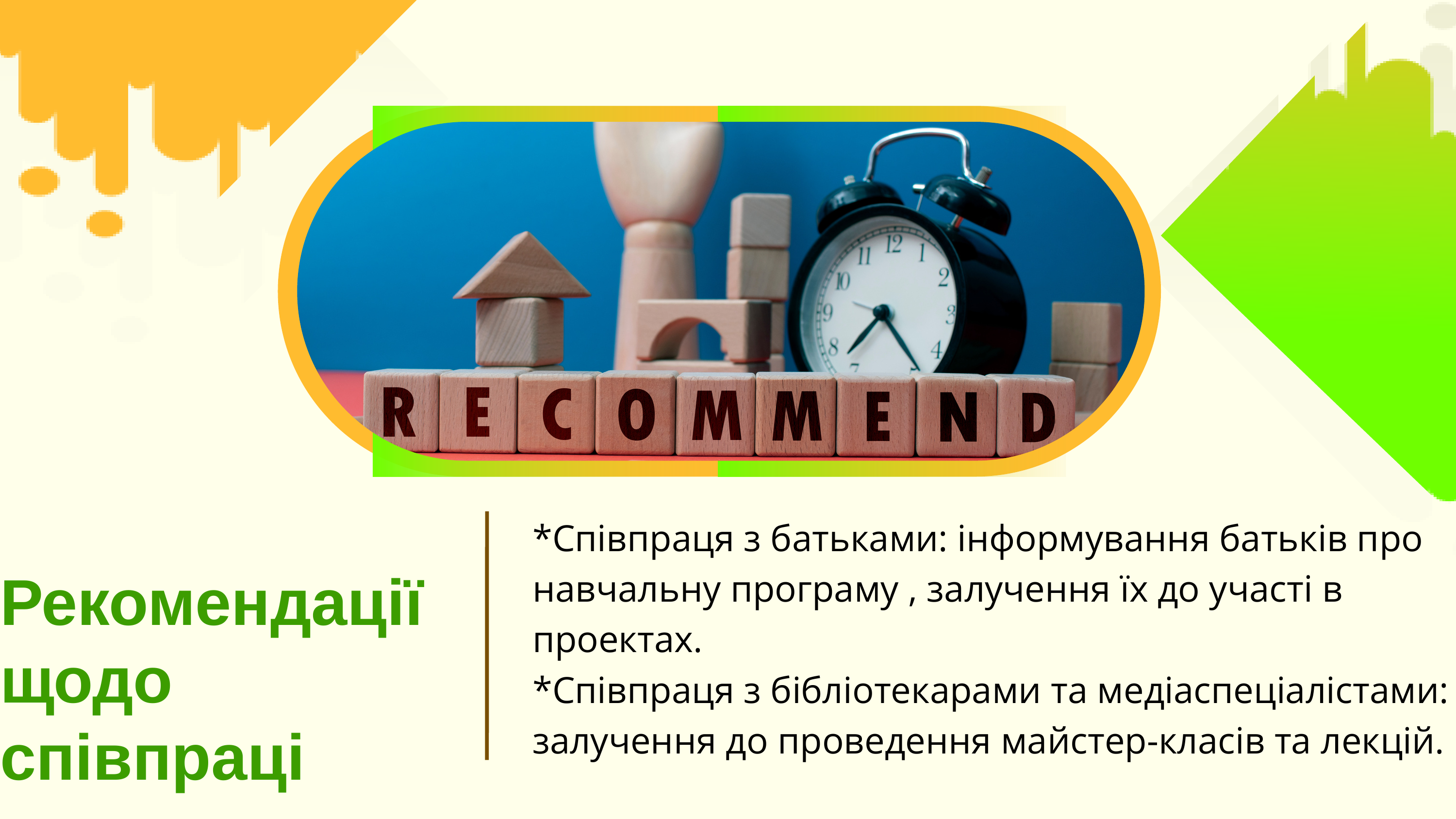

*Співпраця з батьками: інформування батьків про навчальну програму , залучення їх до участі в проектах.
*Співпраця з бібліотекарами та медіаспеціалістами: залучення до проведення майстер-класів та лекцій.
Рекомендації щодо співпраці